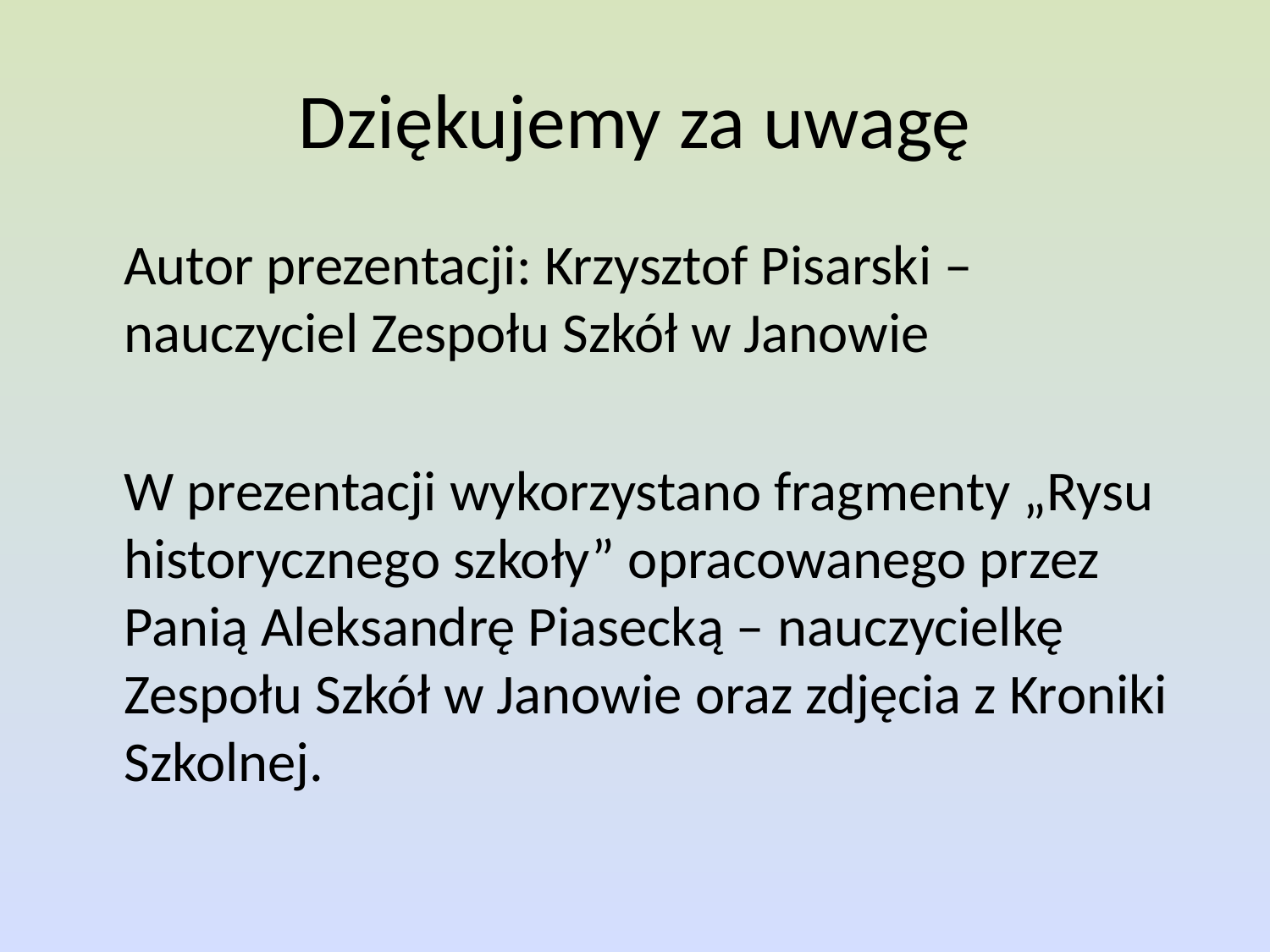

# Dziękujemy za uwagę
	Autor prezentacji: Krzysztof Pisarski – nauczyciel Zespołu Szkół w Janowie

	W prezentacji wykorzystano fragmenty „Rysu historycznego szkoły” opracowanego przez Panią Aleksandrę Piasecką – nauczycielkę Zespołu Szkół w Janowie oraz zdjęcia z Kroniki Szkolnej.